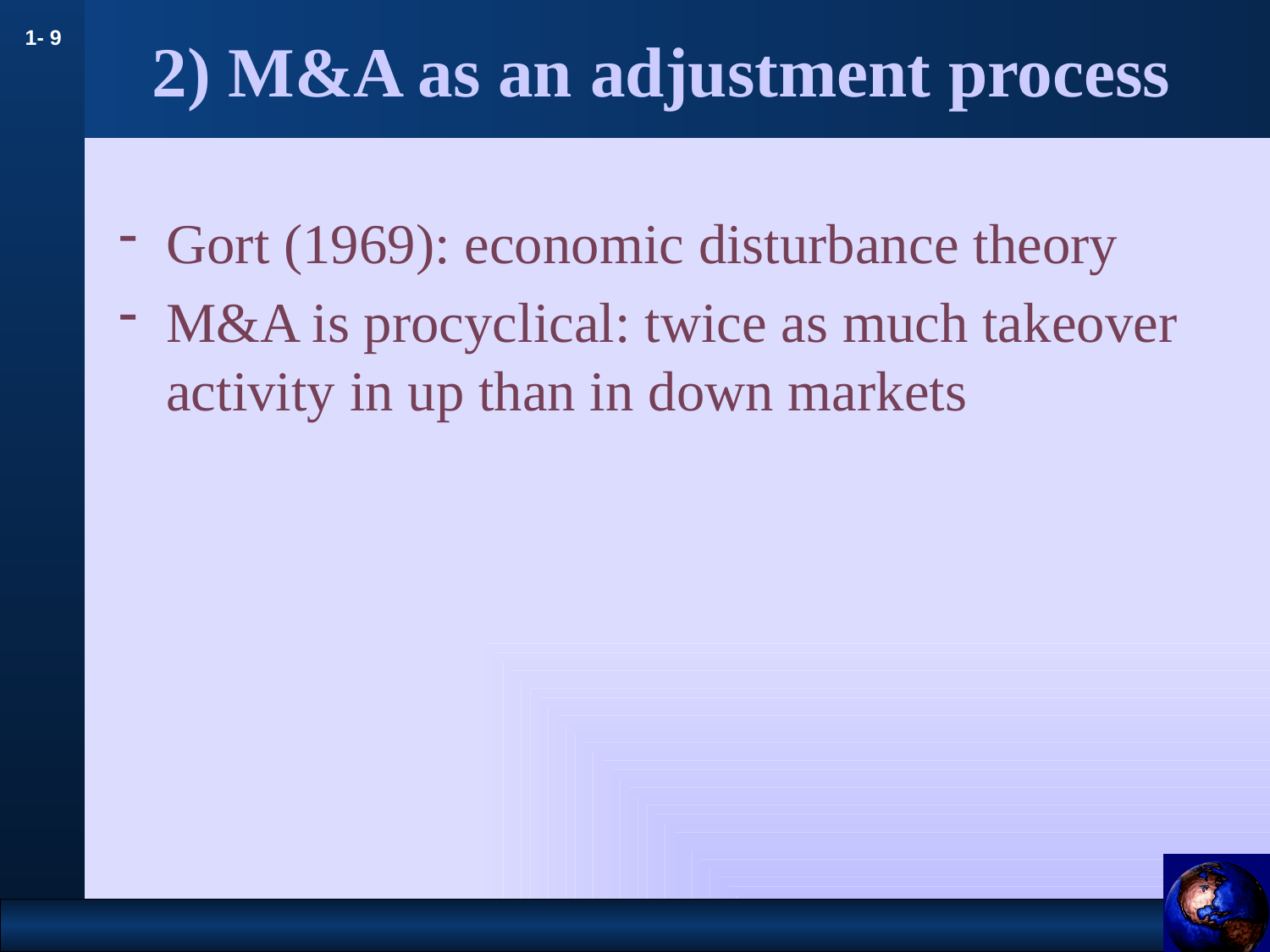

# 2) M&A as an adjustment process
Gort (1969): economic disturbance theory
M&A is procyclical: twice as much takeover activity in up than in down markets